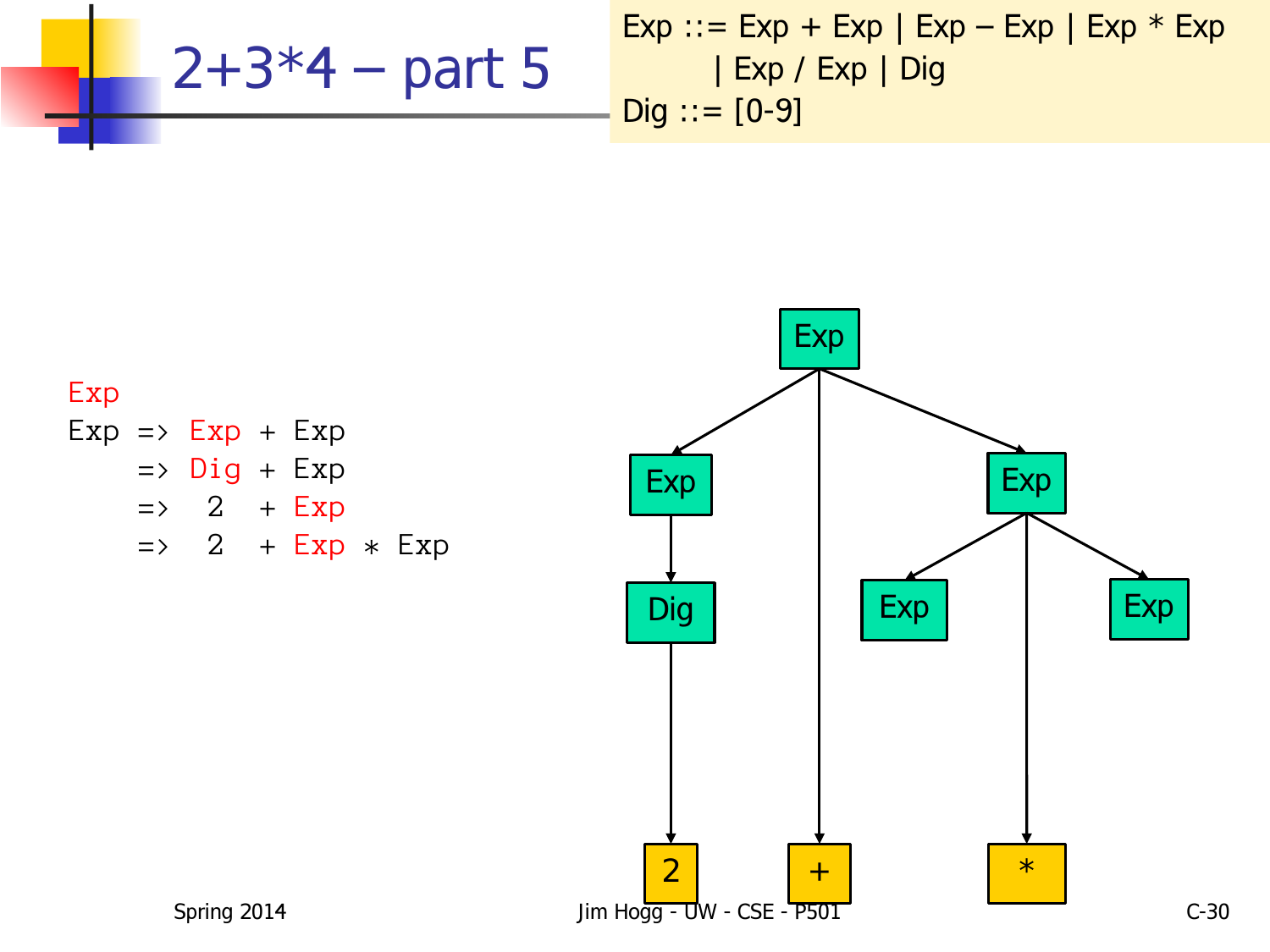

Exp ::= Exp + Exp | Exp – Exp | Exp * Exp
         | Exp / Exp | Dig
Dig ::= [0-9]
# 2+3*4 – part 5
Exp
Exp
Exp => Exp + Exp
    => Dig + Exp
    =>  2  + Exp
    =>  2  + Exp * Exp
Exp
Exp
Exp
Exp
Dig
2
+
*
C-30
Spring 2014
Jim Hogg - UW - CSE - P501